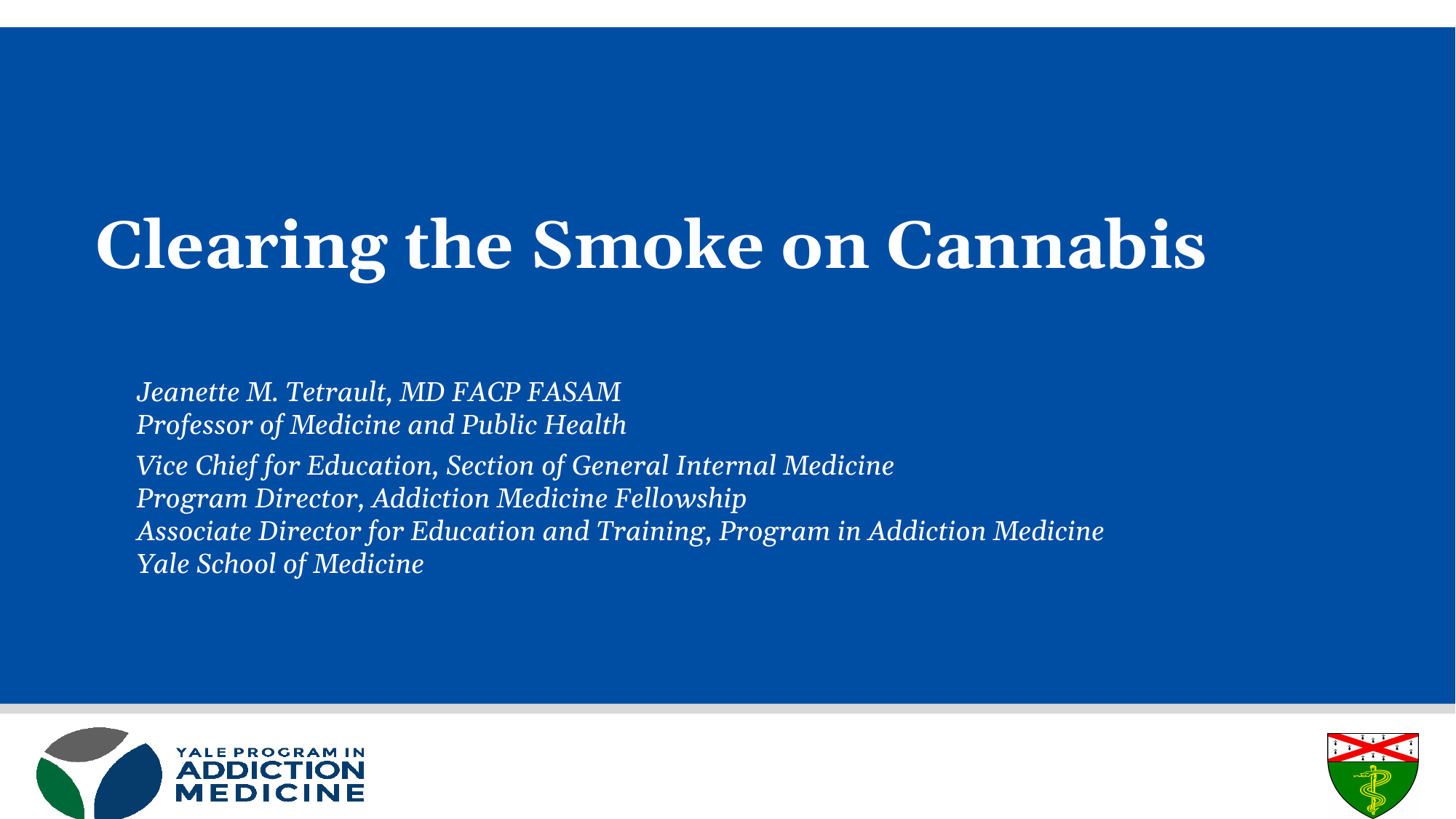

# Clearing the Smoke on Cannabis
Jeanette M. Tetrault, MD FACP FASAM
Professor of Medicine and Public Health
	Vice Chief for Education, Section of General Internal Medicine
Program Director, Addiction Medicine Fellowship
Associate Director for Education and Training, Program in Addiction Medicine
Yale School of Medicine